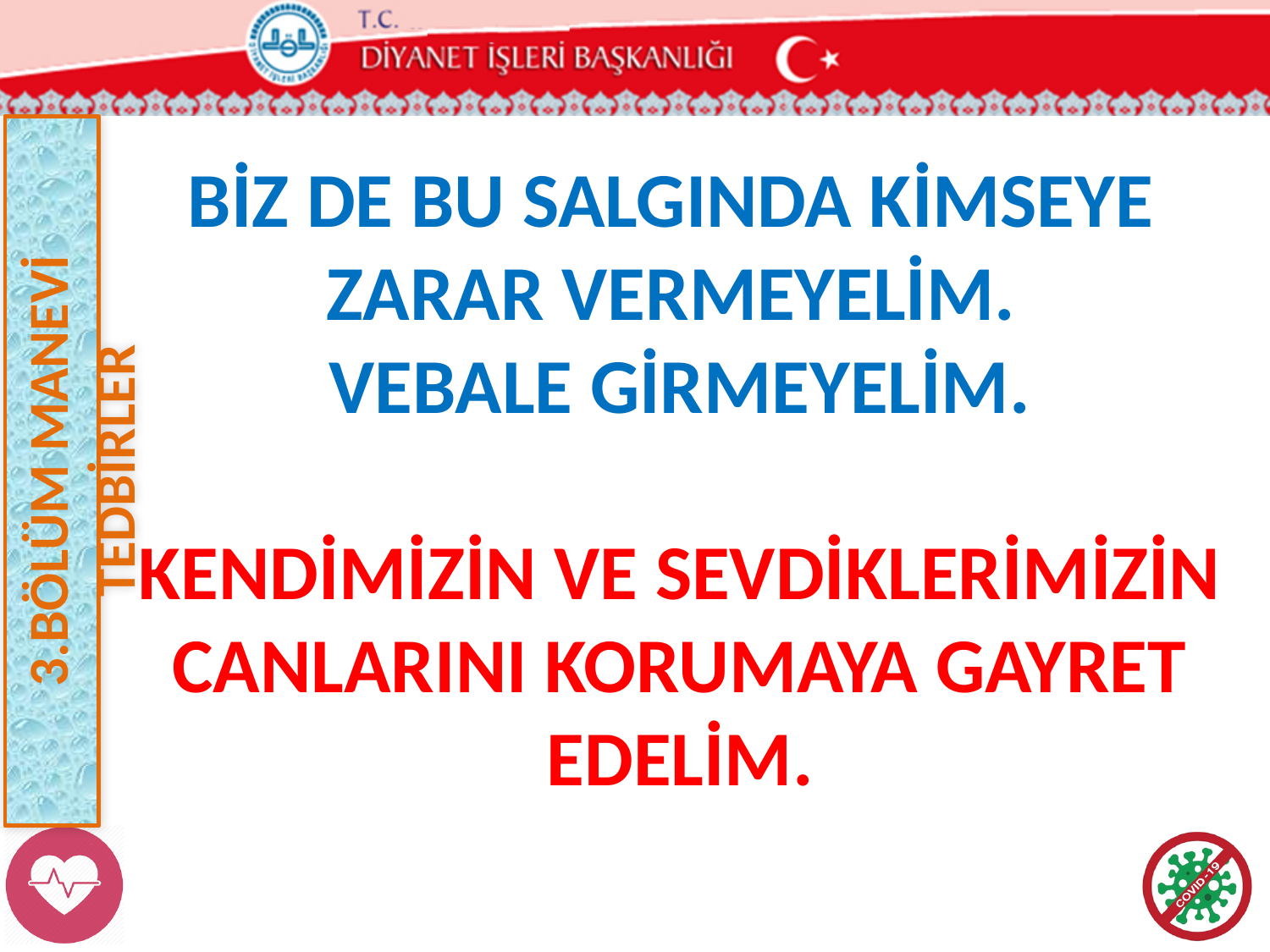

3.BÖLÜM MANEVİ TEDBİRLER
BİZ DE BU SALGINDA KİMSEYE
ZARAR VERMEYELİM.
VEBALE GİRMEYELİM.

KENDİMİZİN VE SEVDİKLERİMİZİN CANLARINI KORUMAYA GAYRET EDELİM.